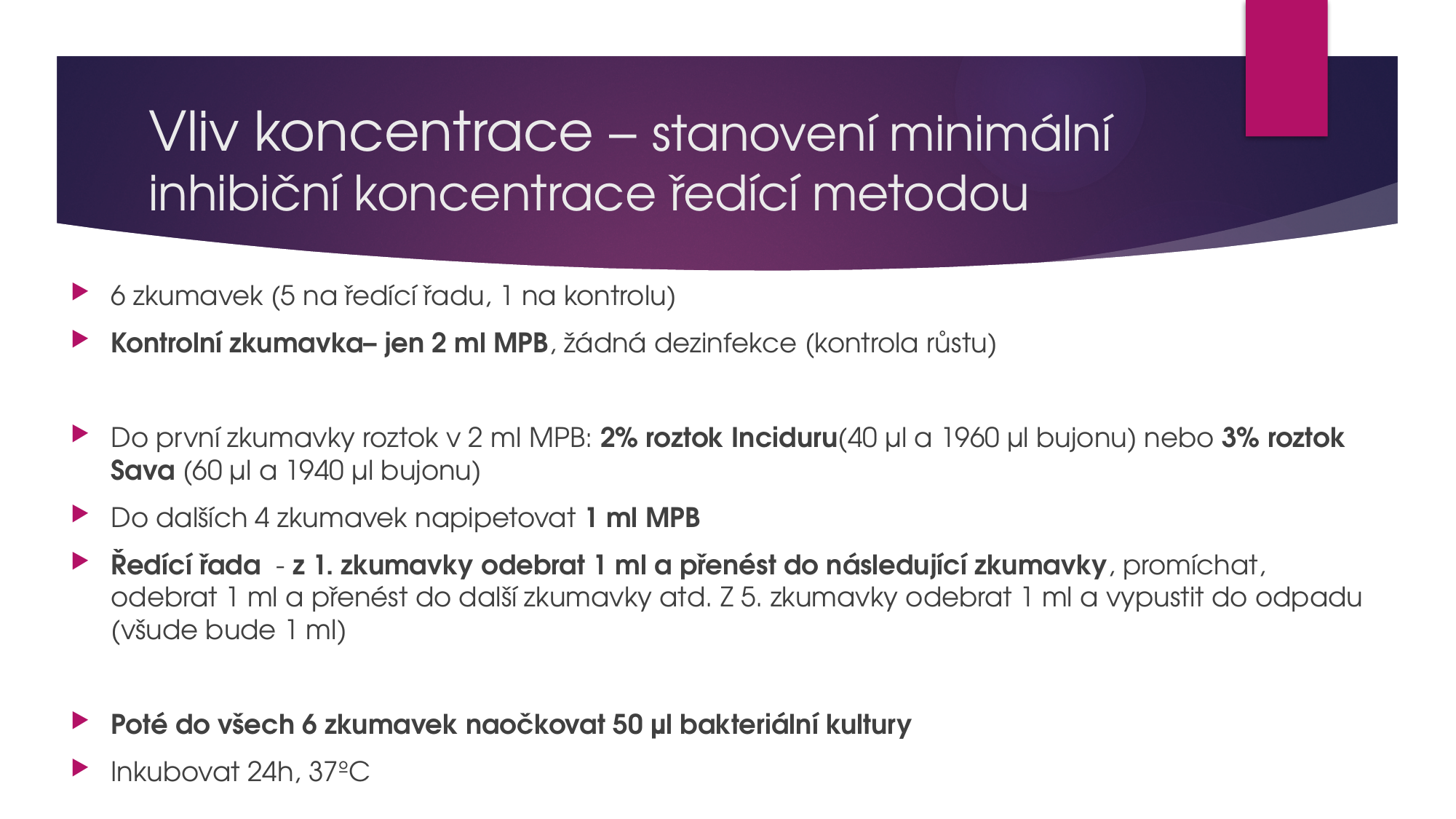

# Vliv koncentrace – stanovení minimální inhibiční koncentrace ředící metodou
6 zkumavek (5 na ředící řadu, 1 na kontrolu)
Kontrolní zkumavka– jen 2 ml MPB, žádná dezinfekce (kontrola růstu)

Do první zkumavky roztok v 2 ml MPB: 2% roztok Inciduru(40 µl a 1960 µl bujonu) nebo 3% roztok Sava (60 µl a 1940 µl bujonu)
Do dalších 4 zkumavek napipetovat 1 ml MPB
Ředící řada  - z 1. zkumavky odebrat 1 ml a přenést do následující zkumavky, promíchat, odebrat 1 ml a přenést do další zkumavky atd. Z 5. zkumavky odebrat 1 ml a vypustit do odpadu (všude bude 1 ml)

Poté do všech 6 zkumavek naočkovat 50 µl bakteriální kultury
Inkubovat 24h, 37ºC